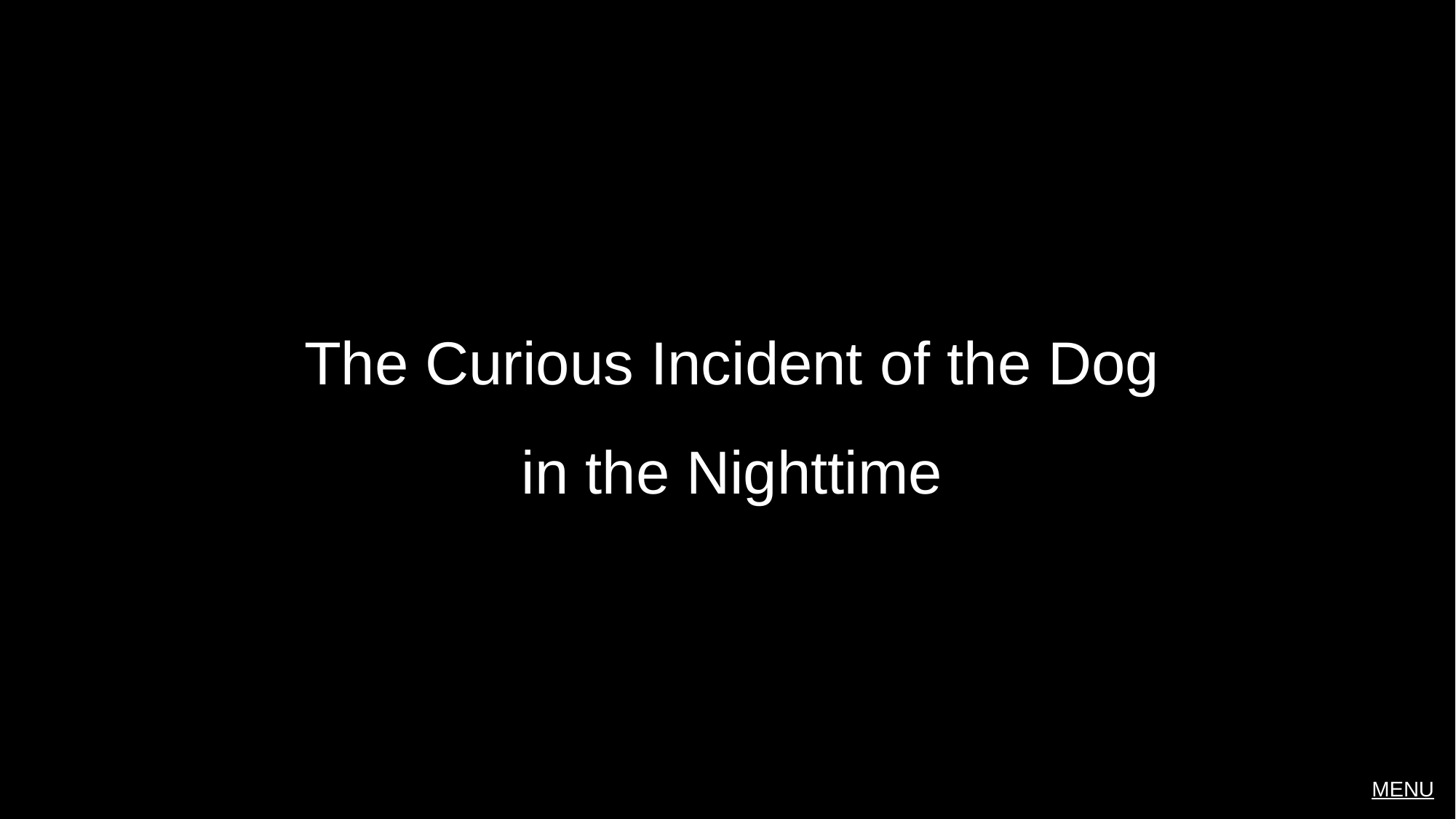

The Curious Incident of the Dog in the Nighttime